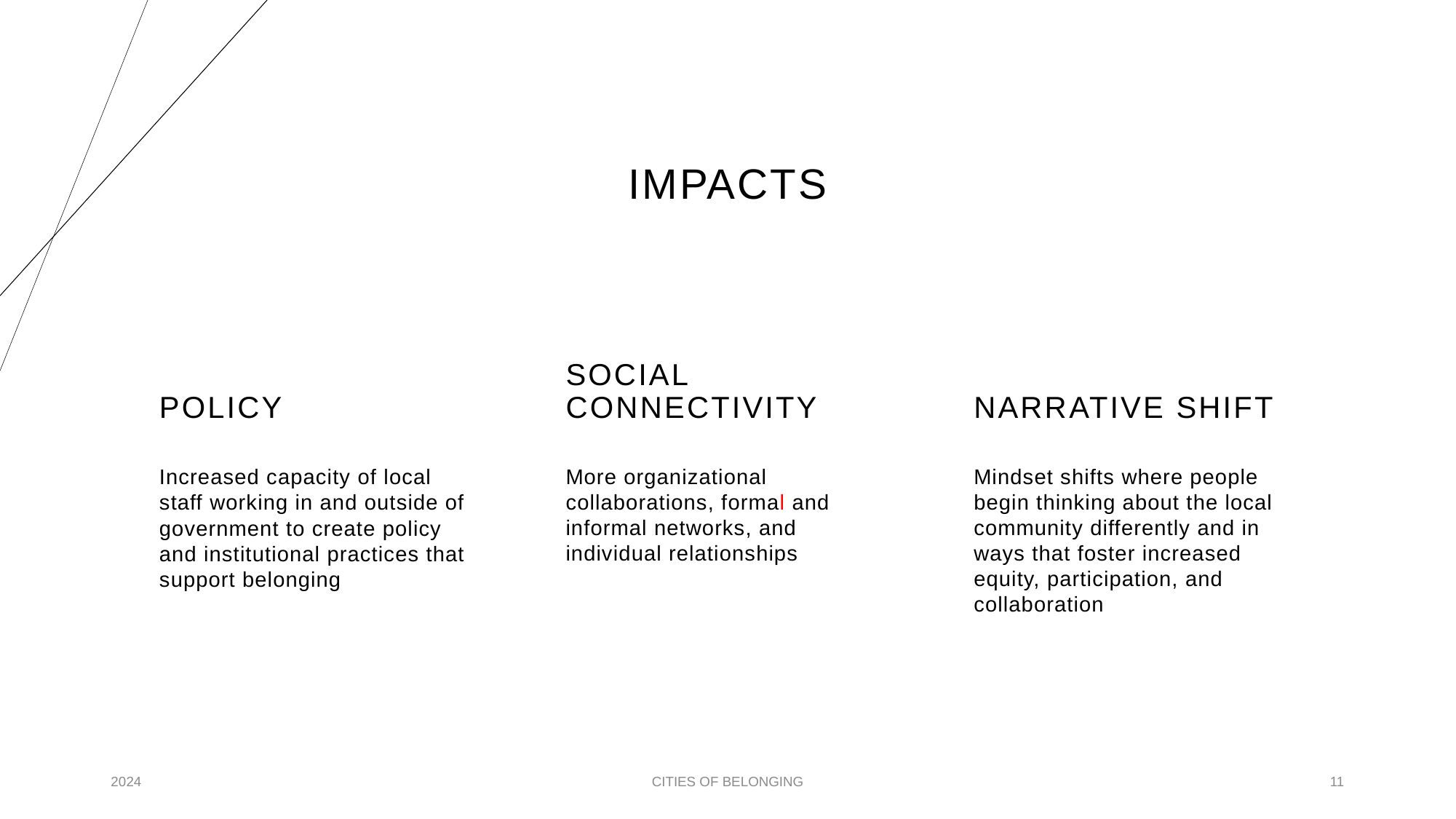

# IMPACTS
POLICY
SOCIAL CONNECTIVITY
NARRATIVE SHIFT
Increased capacity of local staff working in and outside of government to create policy and institutional practices that support belonging

More organizational collaborations, formal and informal networks, and individual relationships
Mindset shifts where people begin thinking about the local community differently and in ways that foster increased equity, participation, and collaboration

2024
CITIES OF BELONGING
11